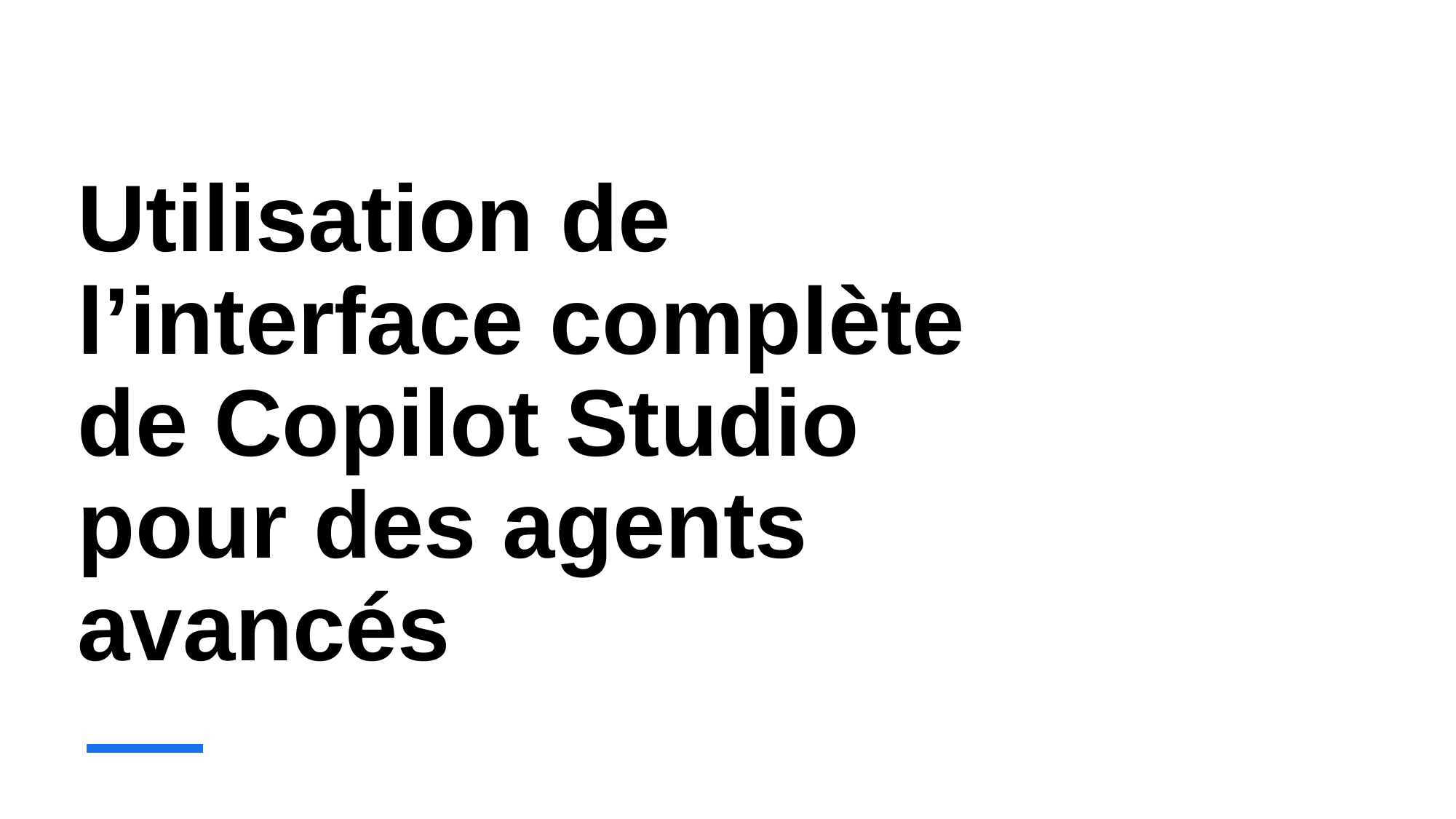

# Utilisation de l’interface complète de Copilot Studio pour des agents avancés